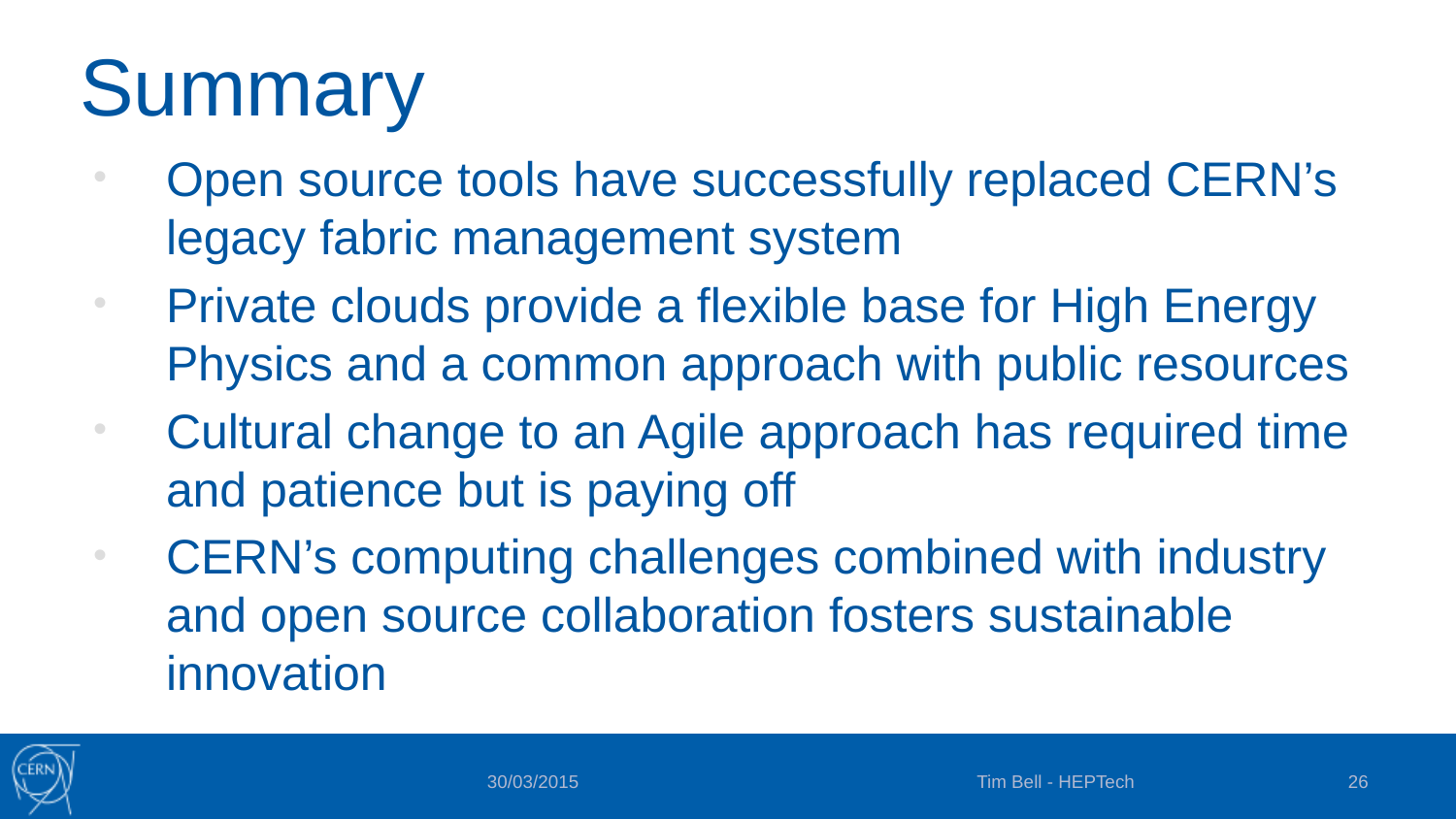

# Summary
Open source tools have successfully replaced CERN’s legacy fabric management system
Private clouds provide a flexible base for High Energy Physics and a common approach with public resources
Cultural change to an Agile approach has required time and patience but is paying off
CERN’s computing challenges combined with industry and open source collaboration fosters sustainable innovation

Tim Bell - HEPTech
26
30/03/2015